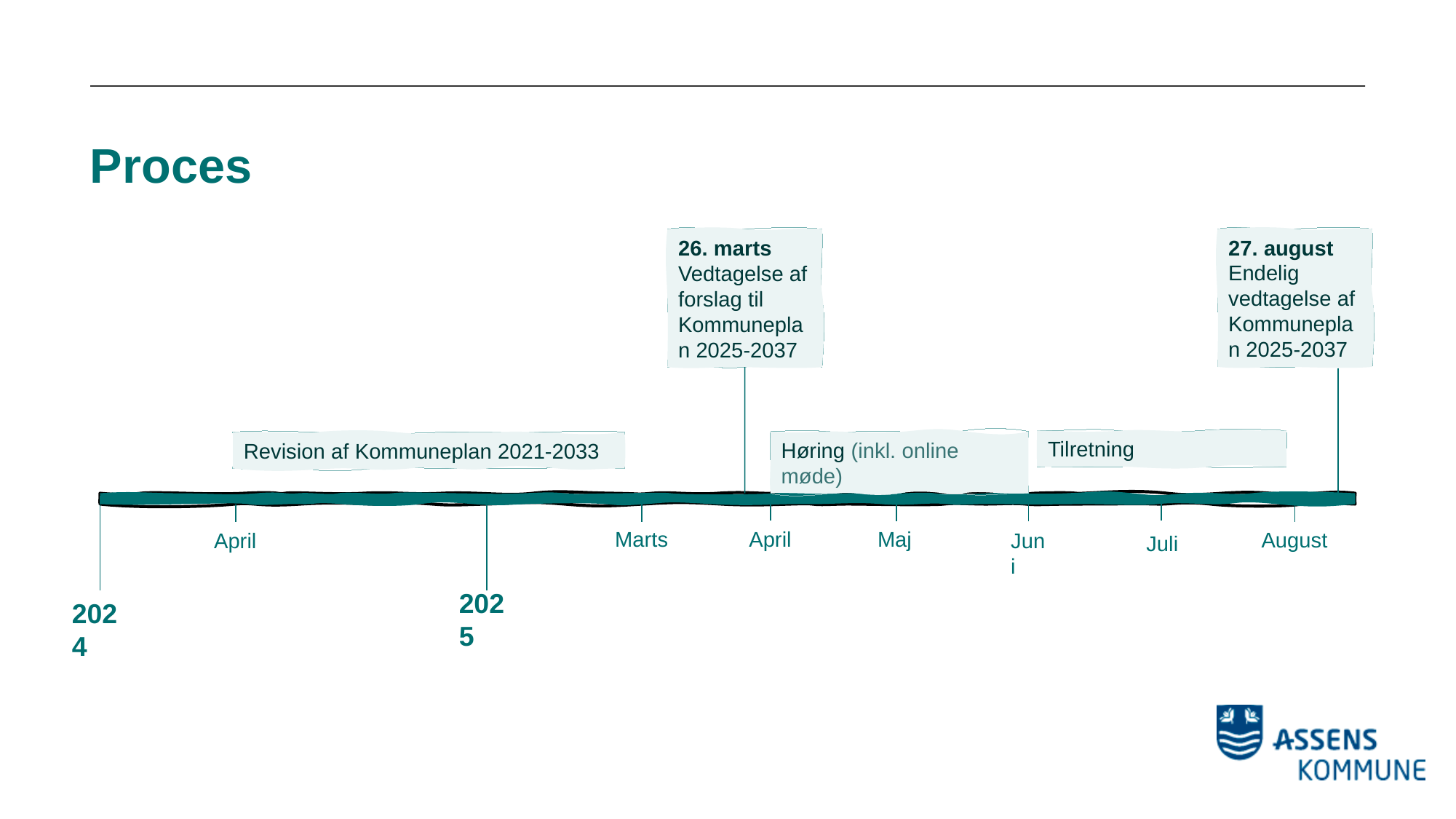

# Proces
27. august
Endelig vedtagelse af Kommuneplan 2025-2037
26. marts Vedtagelse af forslag til Kommuneplan 2025-2037
Tilretning
Høring (inkl. online møde)
Revision af Kommuneplan 2021-2033

Maj
April
Marts
August
April
Juni
Juli
2025
2024